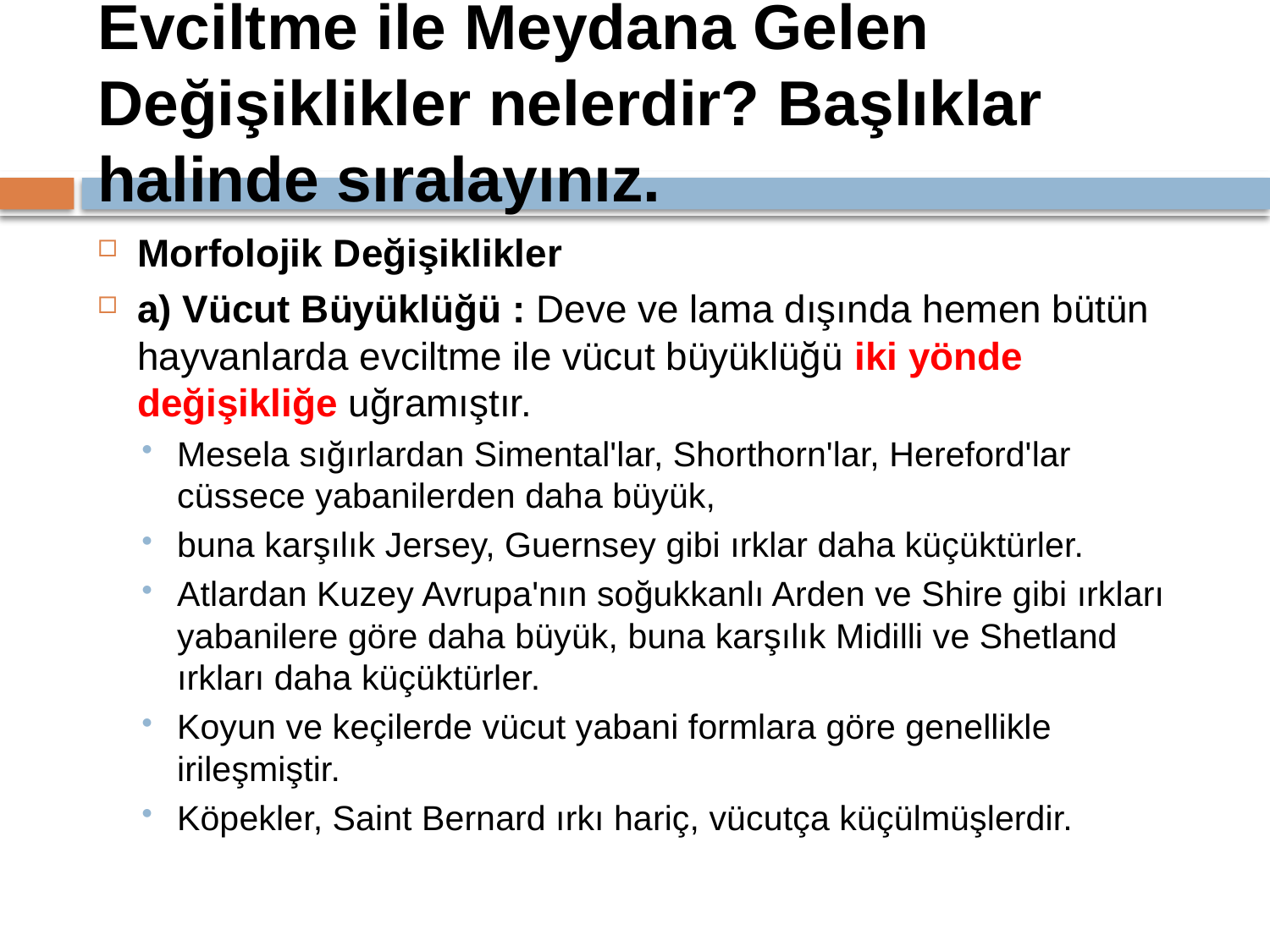

# Evciltme ile Meydana Gelen Değişiklikler nelerdir? Başlıklar halinde sıralayınız.
Morfolojik Değişiklikler
a) Vücut Büyüklüğü : Deve ve lama dışında hemen bütün hayvanlarda evciltme ile vücut büyüklüğü iki yönde değişikliğe uğramıştır.
Mesela sığırlardan Simental'lar, Shorthorn'lar, Hereford'lar cüssece yabanilerden daha büyük,
buna karşılık Jersey, Guernsey gibi ırklar daha küçüktürler.
Atlardan Kuzey Avrupa'nın soğukkanlı Arden ve Shire gibi ırkları yabanilere göre daha büyük, buna karşılık Midilli ve Shetland ırkları daha küçüktürler.
Koyun ve keçilerde vücut yabani formlara göre genellikle irileşmiştir.
Köpekler, Saint Bernard ırkı hariç, vücutça küçülmüşlerdir.